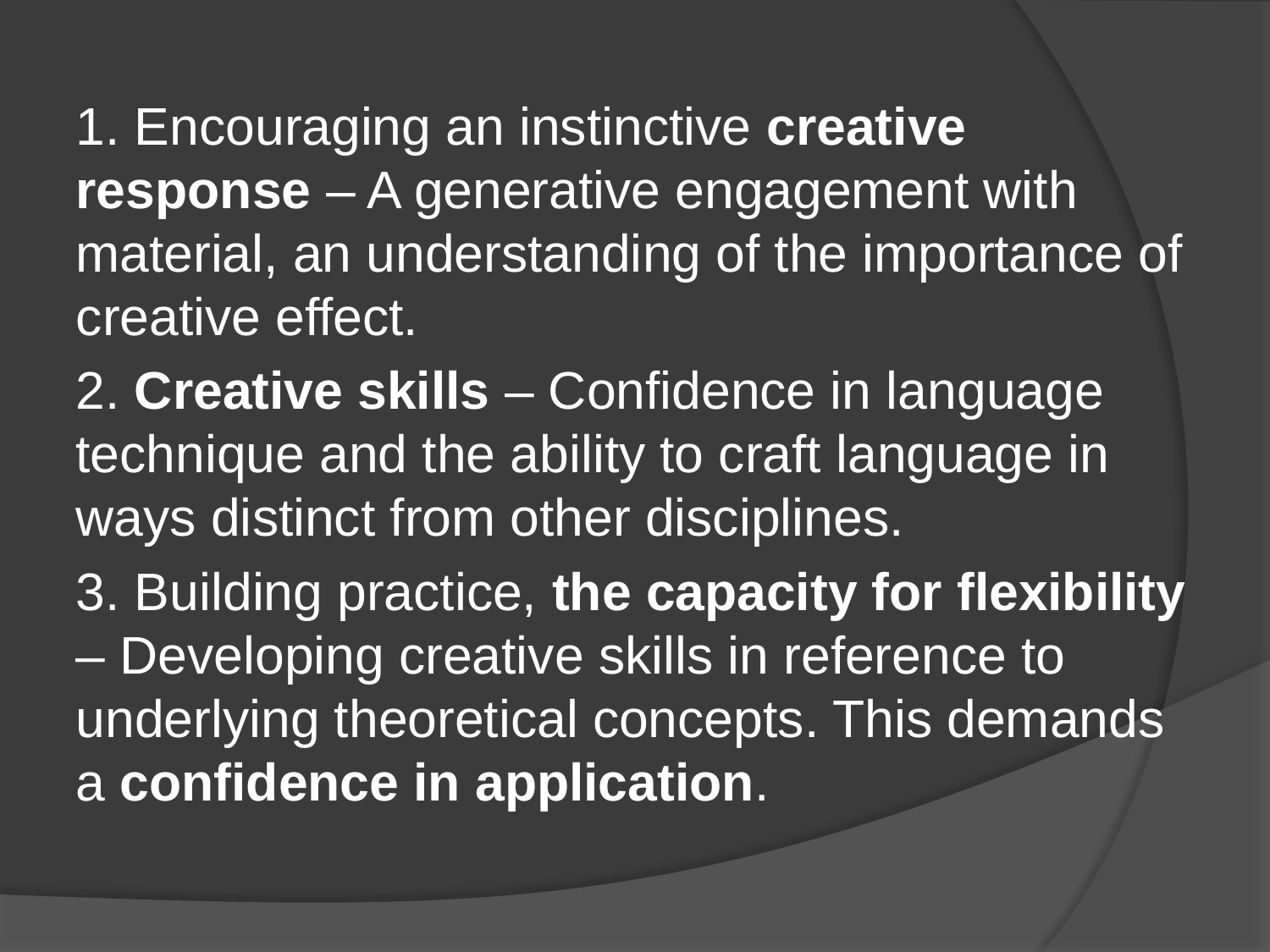

1. Encouraging an instinctive creative response – A generative engagement with material, an understanding of the importance of creative effect.
2. Creative skills – Confidence in language technique and the ability to craft language in ways distinct from other disciplines.
3. Building practice, the capacity for flexibility – Developing creative skills in reference to underlying theoretical concepts. This demands a confidence in application.